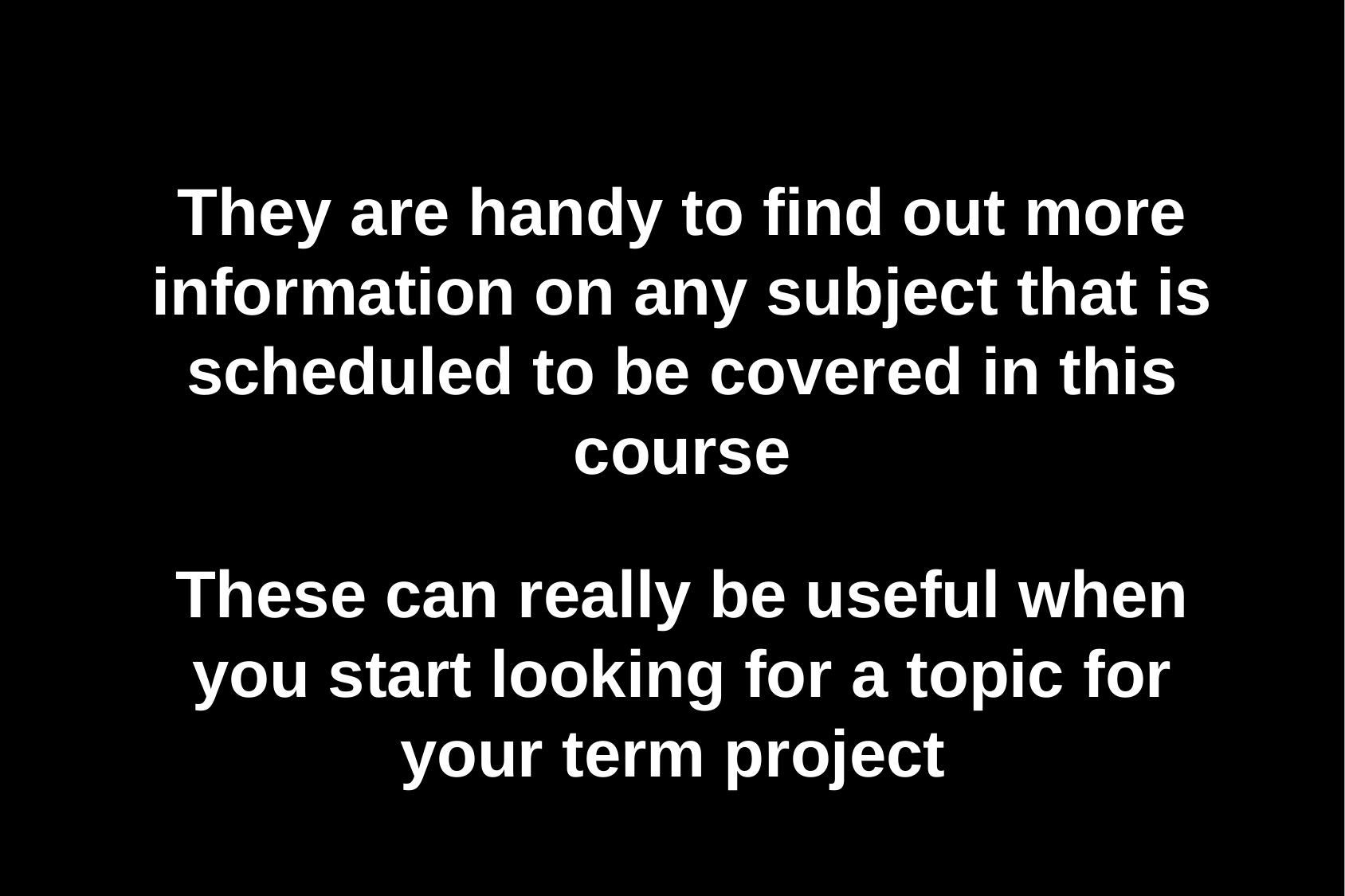

They are handy to find out more information on any subject that is scheduled to be covered in this course
These can really be useful when you start looking for a topic for your term project